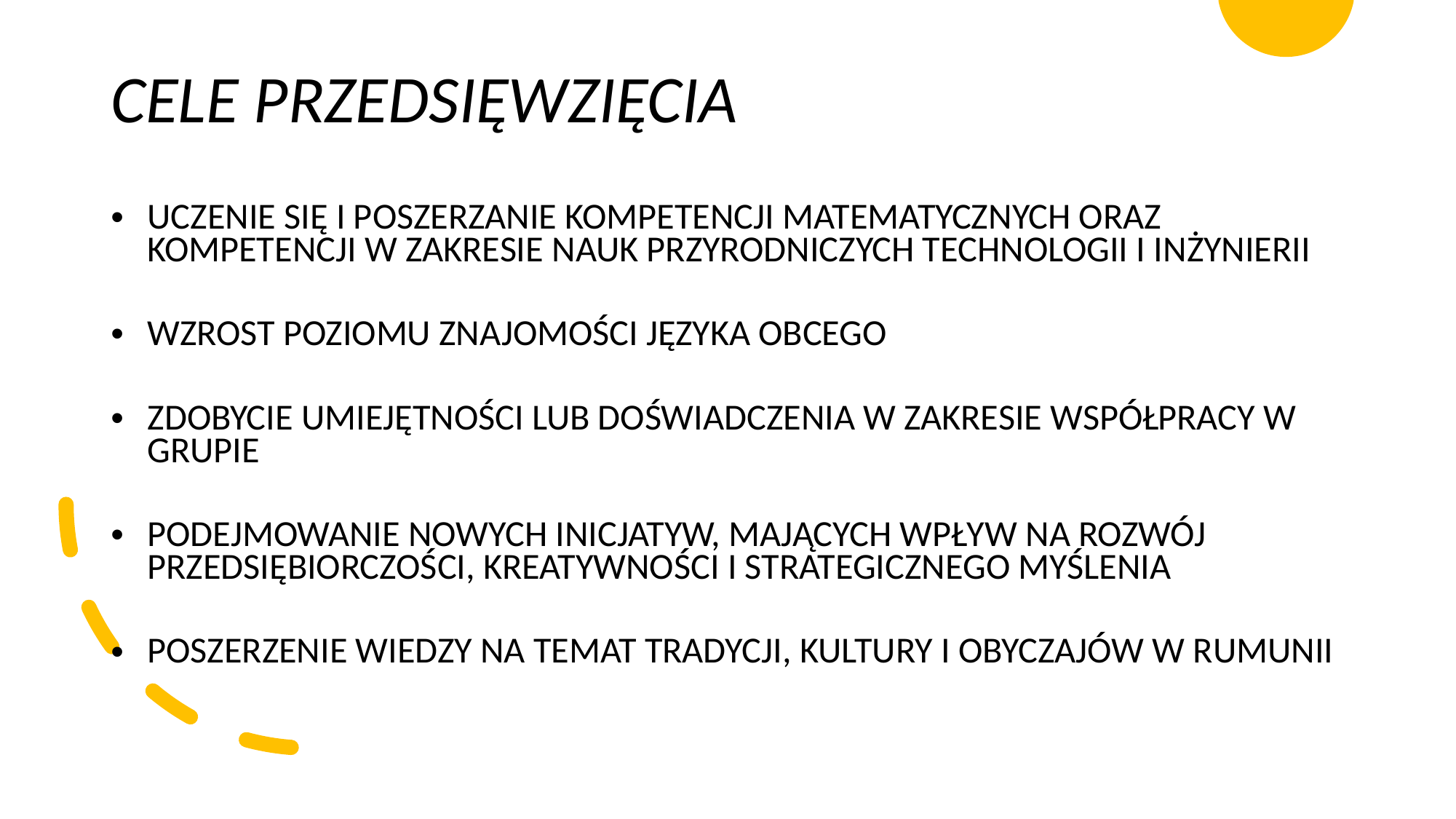

CELE PRZEDSIĘWZIĘCIA

UCZENIE SIĘ I POSZERZANIE KOMPETENCJI MATEMATYCZNYCH ORAZ KOMPETENCJI W ZAKRESIE NAUK PRZYRODNICZYCH TECHNOLOGII I INŻYNIERII

WZROST POZIOMU ZNAJOMOŚCI JĘZYKA OBCEGO

ZDOBYCIE UMIEJĘTNOŚCI LUB DOŚWIADCZENIA W ZAKRESIE WSPÓŁPRACY W GRUPIE

PODEJMOWANIE NOWYCH INICJATYW, MAJĄCYCH WPŁYW NA ROZWÓJ PRZEDSIĘBIORCZOŚCI, KREATYWNOŚCI I STRATEGICZNEGO MYŚLENIA

POSZERZENIE WIEDZY NA TEMAT TRADYCJI, KULTURY I OBYCZAJÓW W RUMUNII